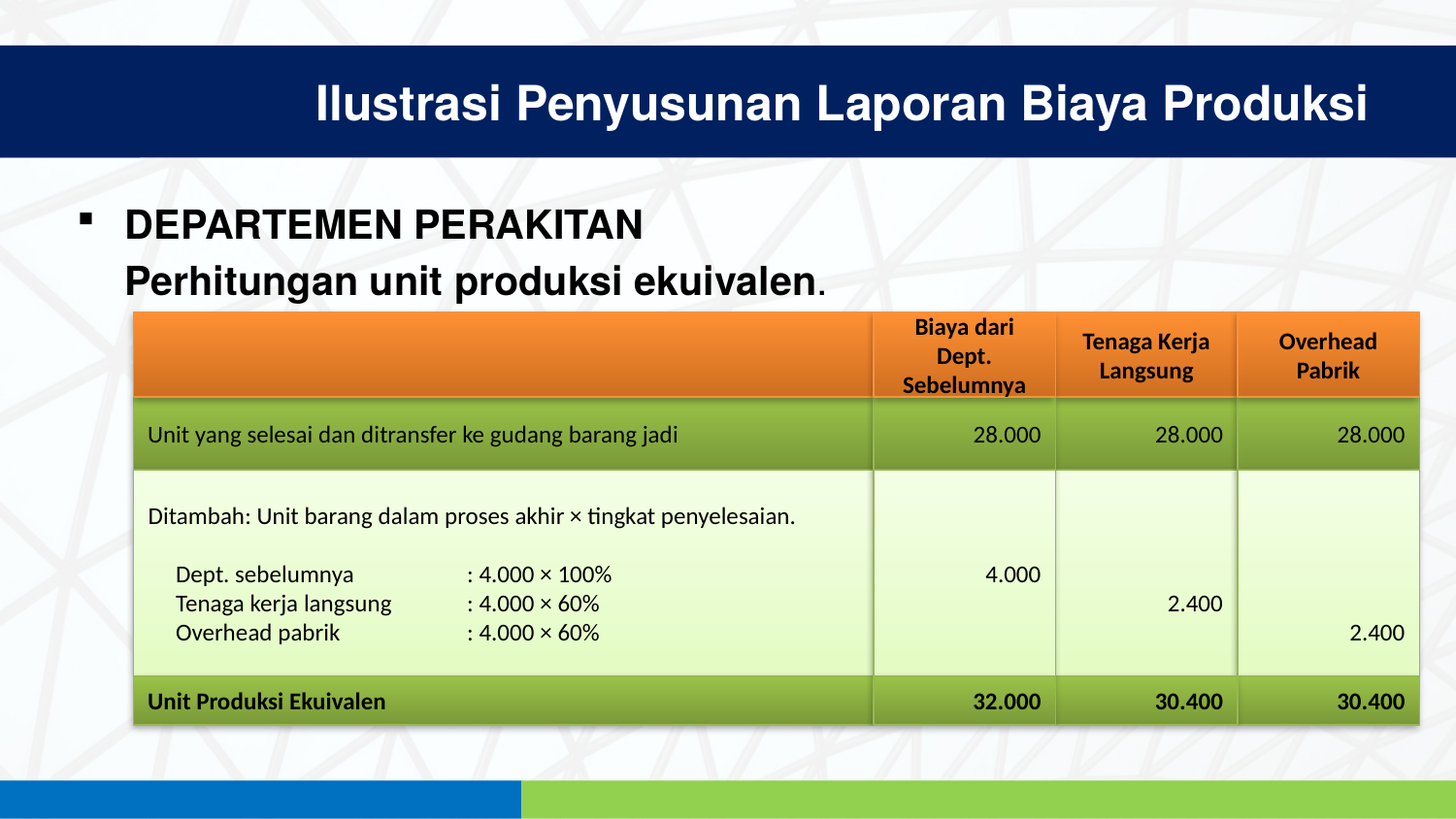

Ilustrasi Penyusunan Laporan Biaya Produksi
DEPARTEMEN PERAKITAN
Perhitungan unit produksi ekuivalen.

Biaya dari Dept. Sebelumnya
Tenaga Kerja Langsung
Overhead Pabrik
Unit yang selesai dan ditransfer ke gudang barang jadi
28.000
28.000
28.000
Ditambah: Unit barang dalam proses akhir × tingkat penyelesaian.

Dept. sebelumnya	: 4.000 × 100%
Tenaga kerja langsung	: 4.000 × 60%
Overhead pabrik	: 4.000 × 60%

4.000

2.400

2.400
Unit Produksi Ekuivalen
32.000
30.400
30.400